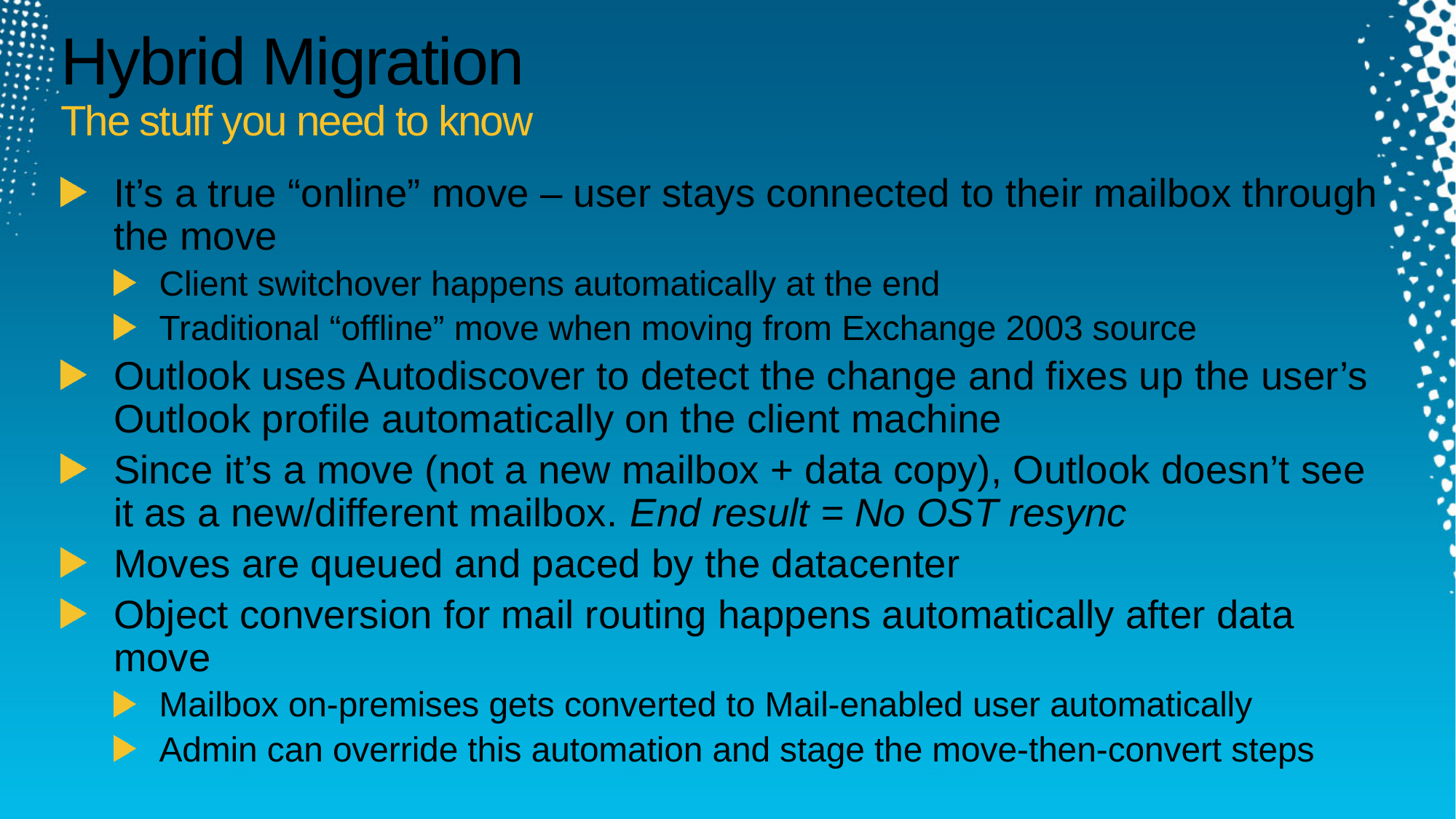

# Hybrid Migration The stuff you need to know
It’s a true “online” move – user stays connected to their mailbox through the move
Client switchover happens automatically at the end
Traditional “offline” move when moving from Exchange 2003 source
Outlook uses Autodiscover to detect the change and fixes up the user’s Outlook profile automatically on the client machine
Since it’s a move (not a new mailbox + data copy), Outlook doesn’t see it as a new/different mailbox. End result = No OST resync
Moves are queued and paced by the datacenter
Object conversion for mail routing happens automatically after data move
Mailbox on-premises gets converted to Mail-enabled user automatically
Admin can override this automation and stage the move-then-convert steps